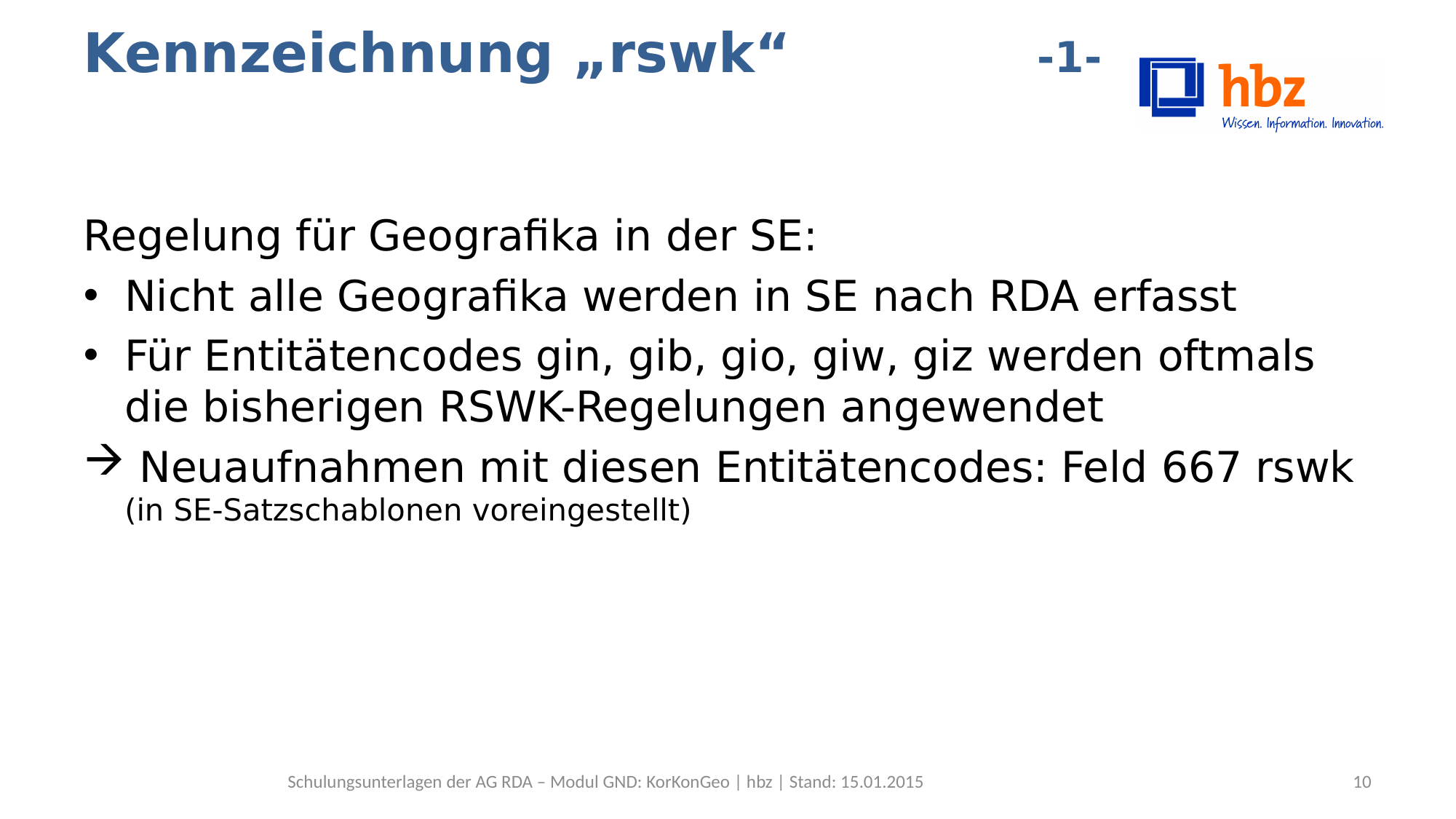

# Kennzeichnung „rswk“             -1-
Regelung für Geografika in der SE:
Nicht alle Geografika werden in SE nach RDA erfasst
Für Entitätencodes gin, gib, gio, giw, giz werden oftmals die bisherigen RSWK-Regelungen angewendet
 Neuaufnahmen mit diesen Entitätencodes: Feld 667 rswk (in SE-Satzschablonen voreingestellt)

Schulungsunterlagen der AG RDA – Modul GND: KorKonGeo | hbz | Stand: 15.01.2015
10